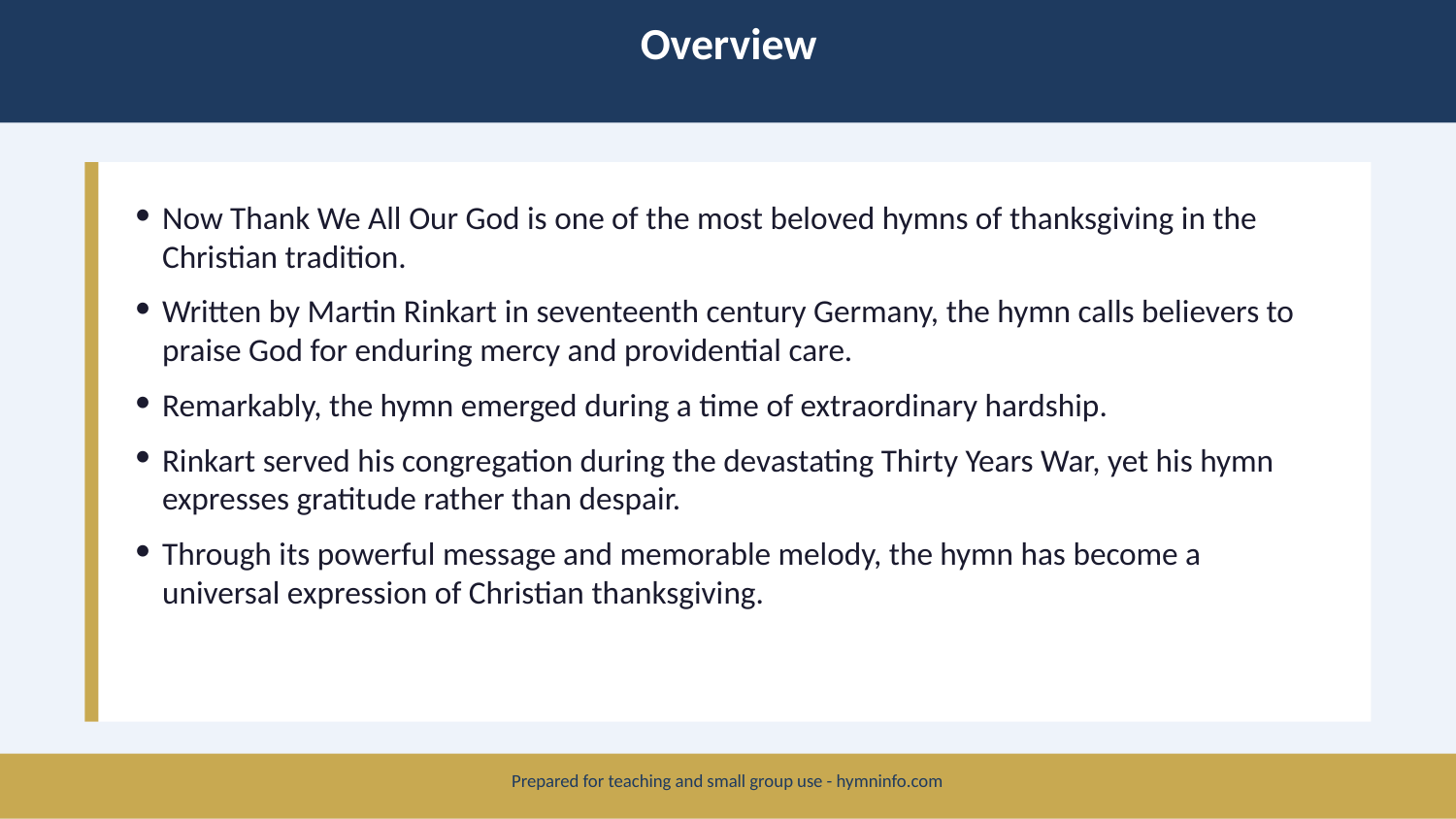

Overview

Now Thank We All Our God is one of the most beloved hymns of thanksgiving in the Christian tradition.
Written by Martin Rinkart in seventeenth century Germany, the hymn calls believers to praise God for enduring mercy and providential care.
Remarkably, the hymn emerged during a time of extraordinary hardship.
Rinkart served his congregation during the devastating Thirty Years War, yet his hymn expresses gratitude rather than despair.
Through its powerful message and memorable melody, the hymn has become a universal expression of Christian thanksgiving.

Prepared for teaching and small group use - hymninfo.com